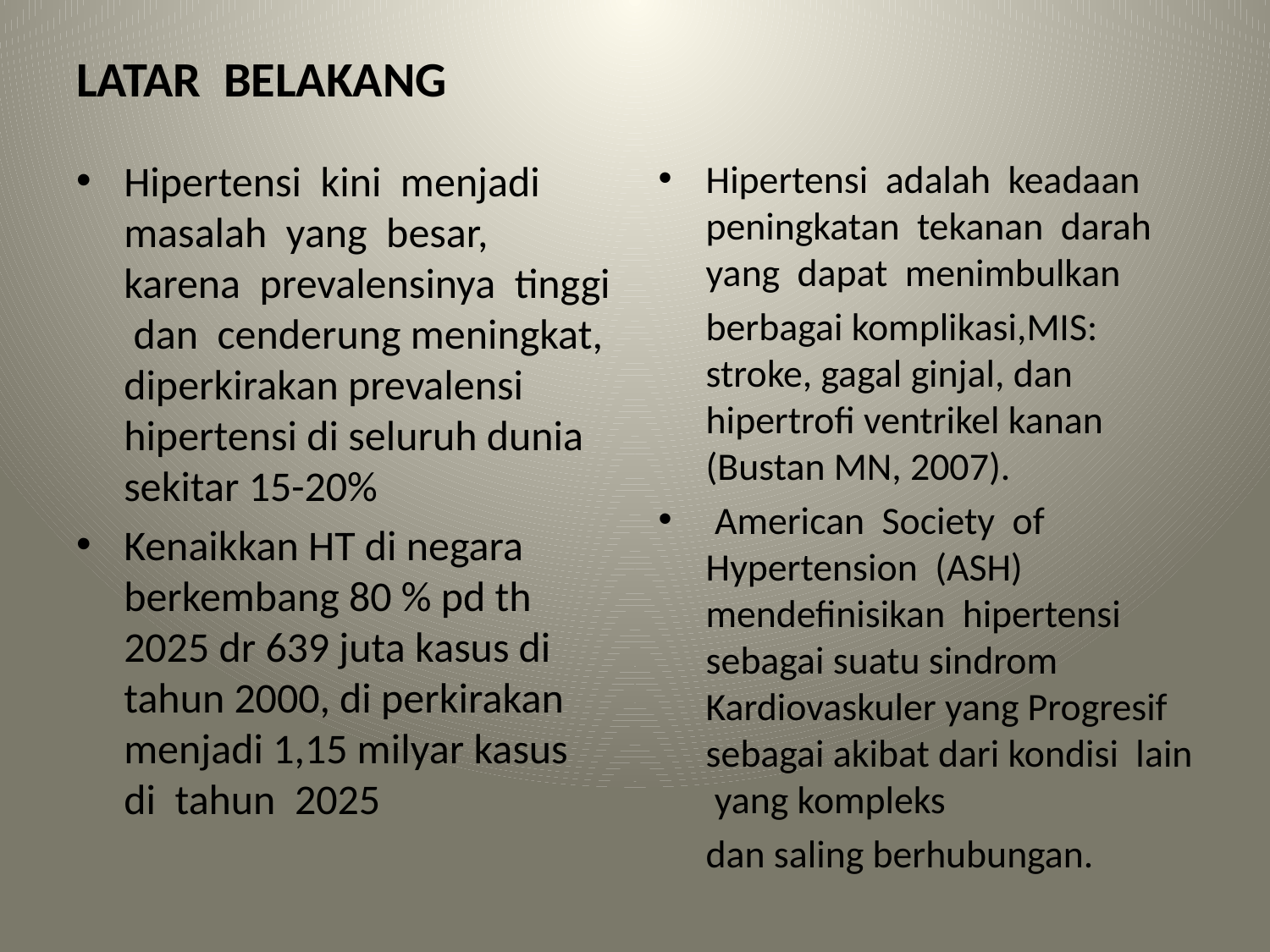

# LATAR  BELAKANG
Hipertensi  kini  menjadi  masalah  yang  besar,  karena  prevalensinya  tinggi  dan  cenderung meningkat, diperkirakan prevalensi hipertensi di seluruh dunia sekitar 15-20%
Kenaikkan HT di negara berkembang 80 % pd th 2025 dr 639 juta kasus di tahun 2000, di perkirakan menjadi 1,15 milyar kasus  di  tahun  2025

Hipertensi  adalah  keadaan  peningkatan  tekanan  darah  yang  dapat  menimbulkan
	berbagai komplikasi,MIS: stroke, gagal ginjal, dan hipertrofi ventrikel kanan (Bustan MN, 2007).
 American  Society  of  Hypertension  (ASH)  mendefinisikan  hipertensi  sebagai suatu sindrom Kardiovaskuler yang Progresif sebagai akibat dari kondisi  lain  yang kompleks
	dan saling berhubungan.